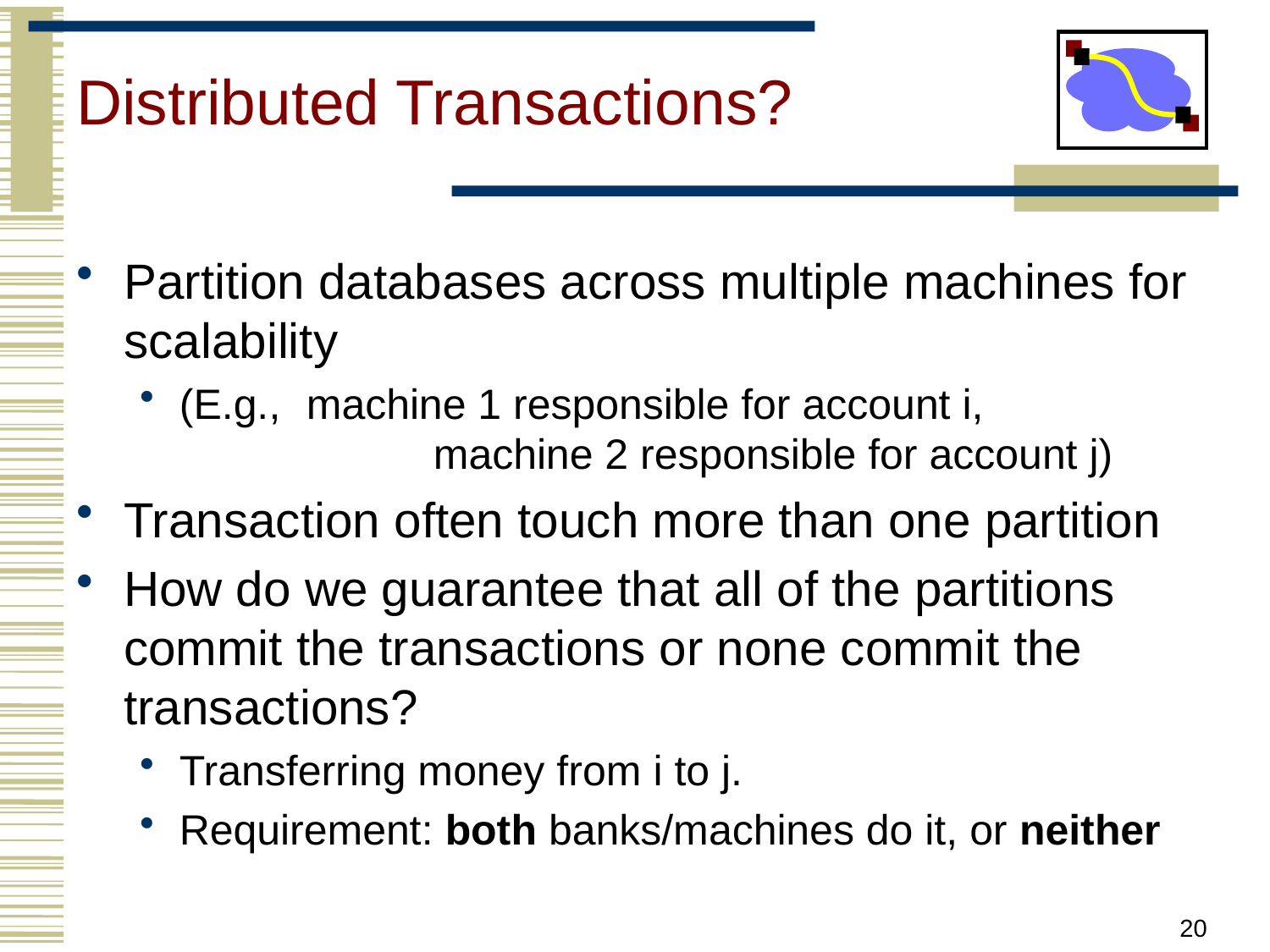

# Distributed Transactions?
Partition databases across multiple machines for scalability
(E.g., 	machine 1 responsible for account i, 				machine 2 responsible for account j)
Transaction often touch more than one partition
How do we guarantee that all of the partitions commit the transactions or none commit the transactions?
Transferring money from i to j.
Requirement: both banks/machines do it, or neither
20